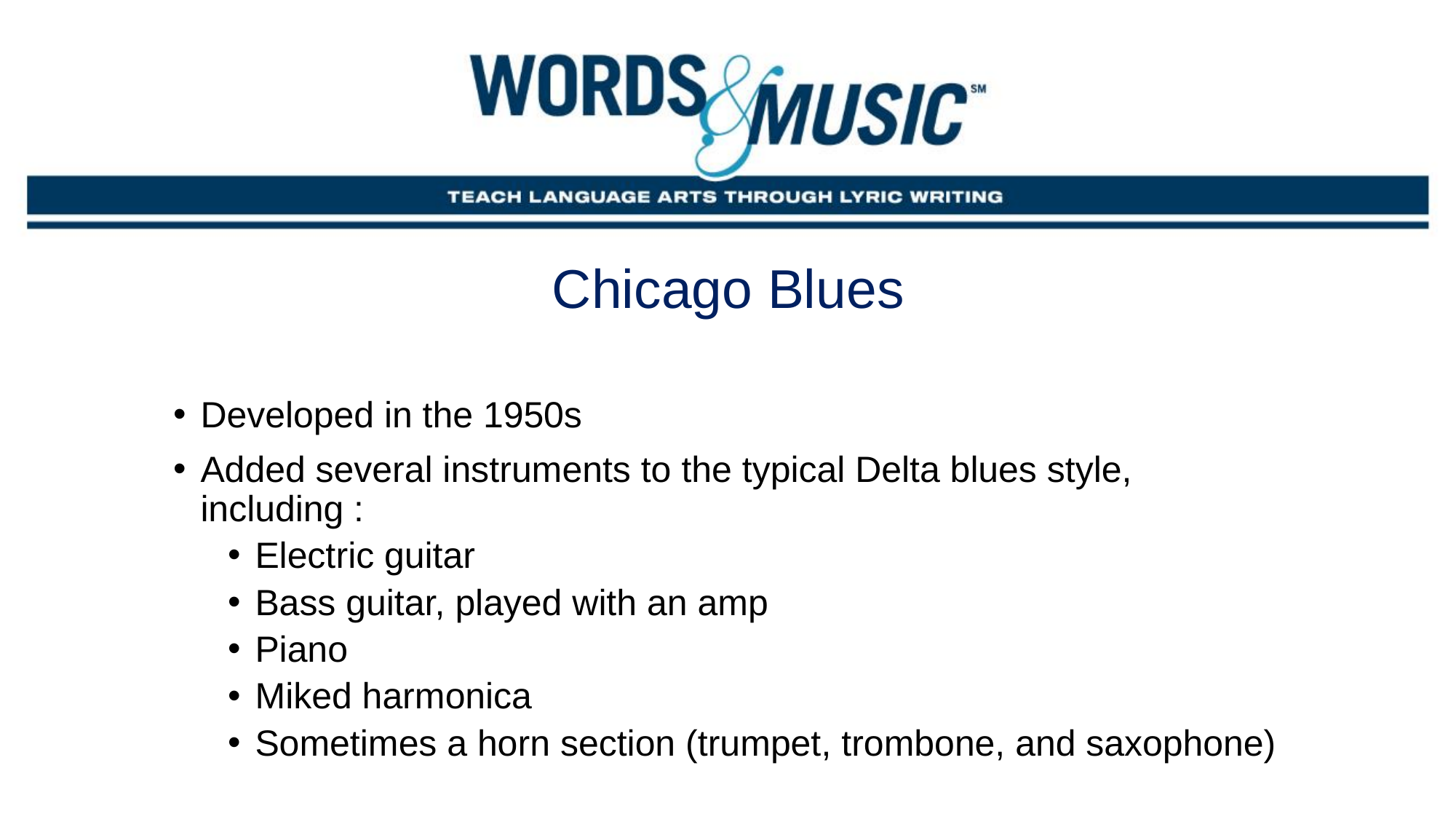

Chicago Blues

Developed in the 1950s
Added several instruments to the typical Delta blues style, including :
Electric guitar
Bass guitar, played with an amp
Piano
Miked harmonica
Sometimes a horn section (trumpet, trombone, and saxophone)